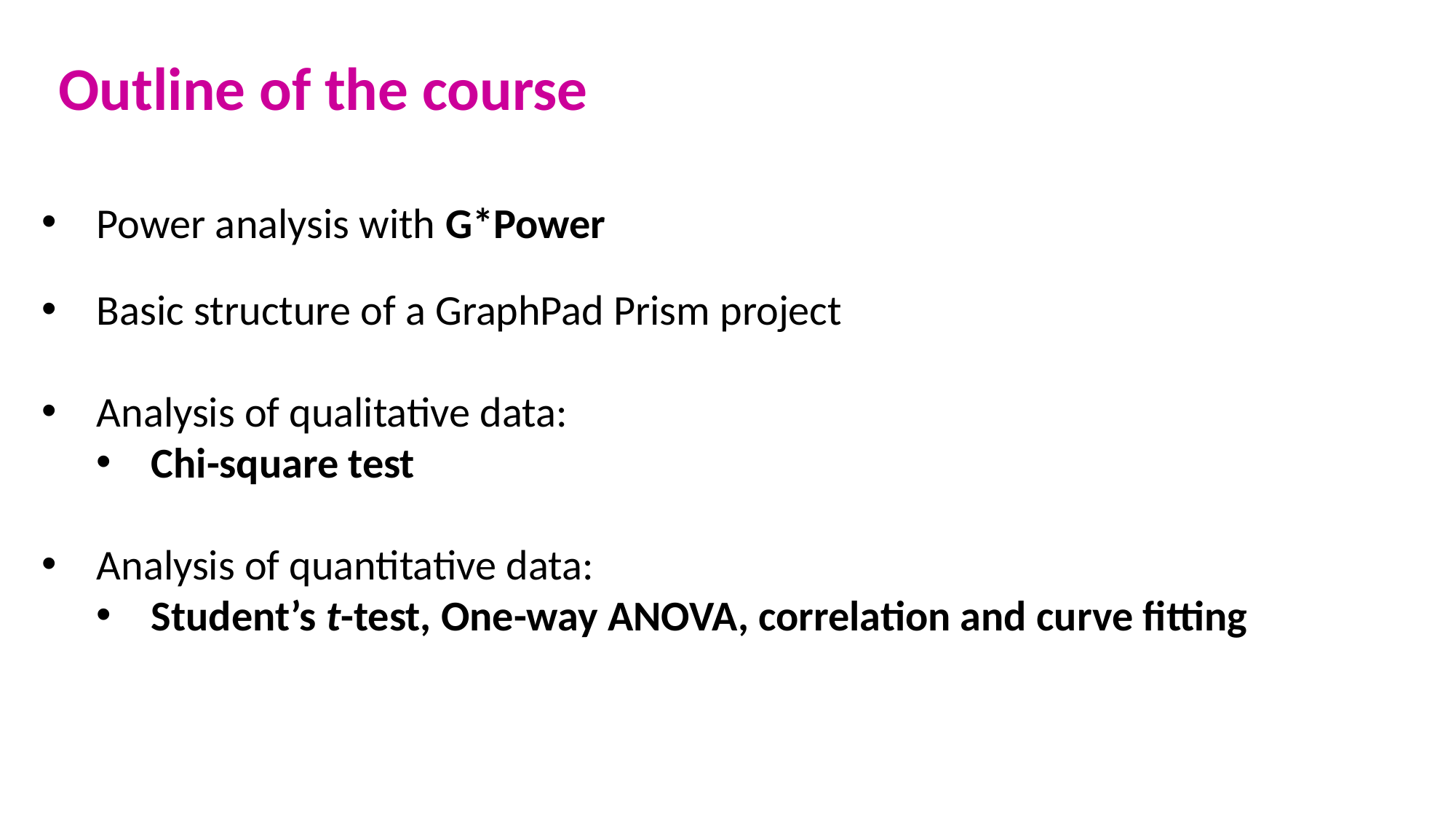

Outline of the course

Power analysis with G*Power

Basic structure of a GraphPad Prism project

Analysis of qualitative data:
Chi-square test

Analysis of quantitative data:
Student’s t-test, One-way ANOVA, correlation and curve fitting